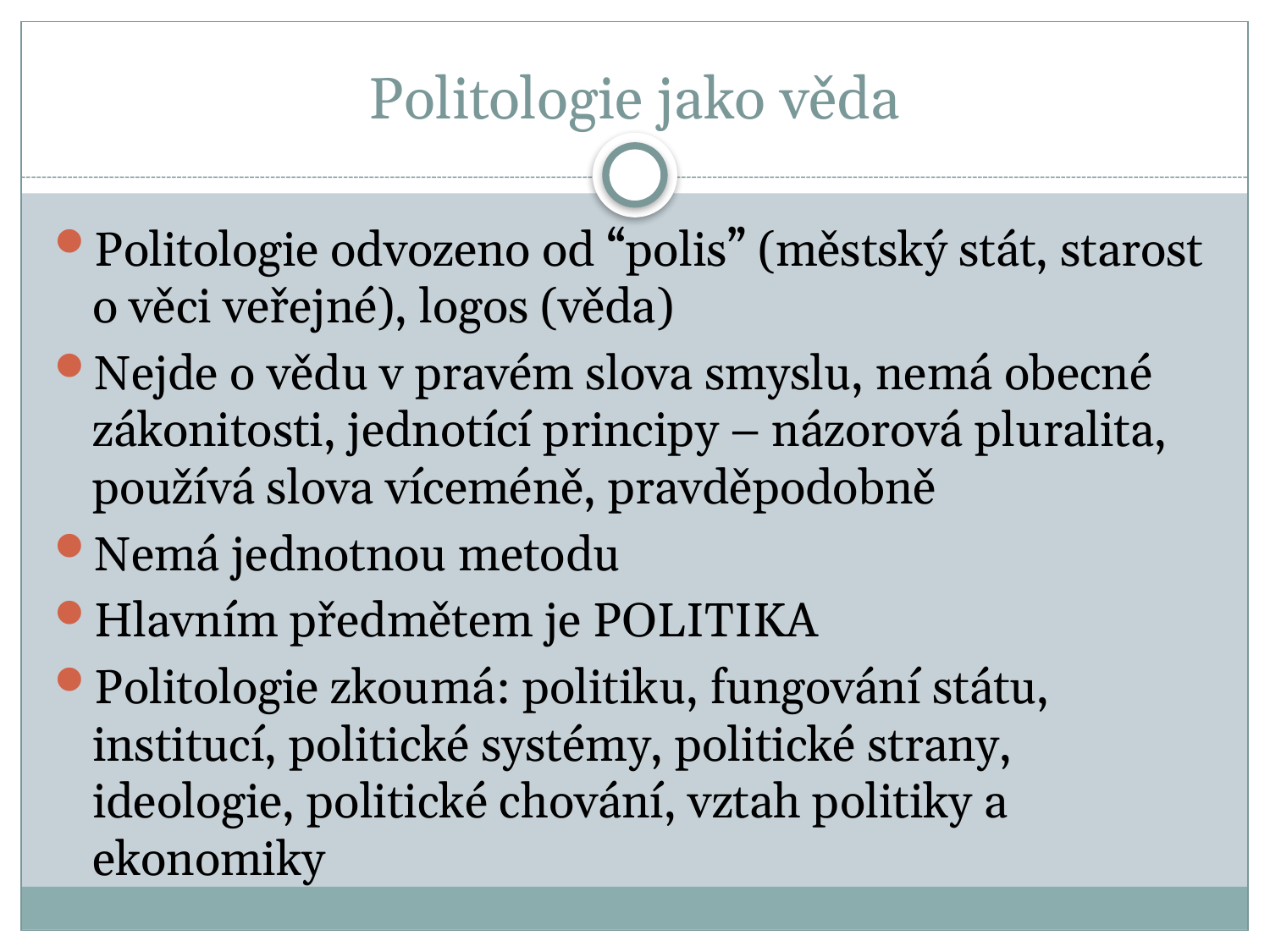

# Politologie jako věda
Politologie odvozeno od “polis” (městský stát, starost o věci veřejné), logos (věda)
Nejde o vědu v pravém slova smyslu, nemá obecné zákonitosti, jednotící principy – názorová pluralita, používá slova víceméně, pravděpodobně
Nemá jednotnou metodu
Hlavním předmětem je POLITIKA
Politologie zkoumá: politiku, fungování státu, institucí, politické systémy, politické strany, ideologie, politické chování, vztah politiky a ekonomiky